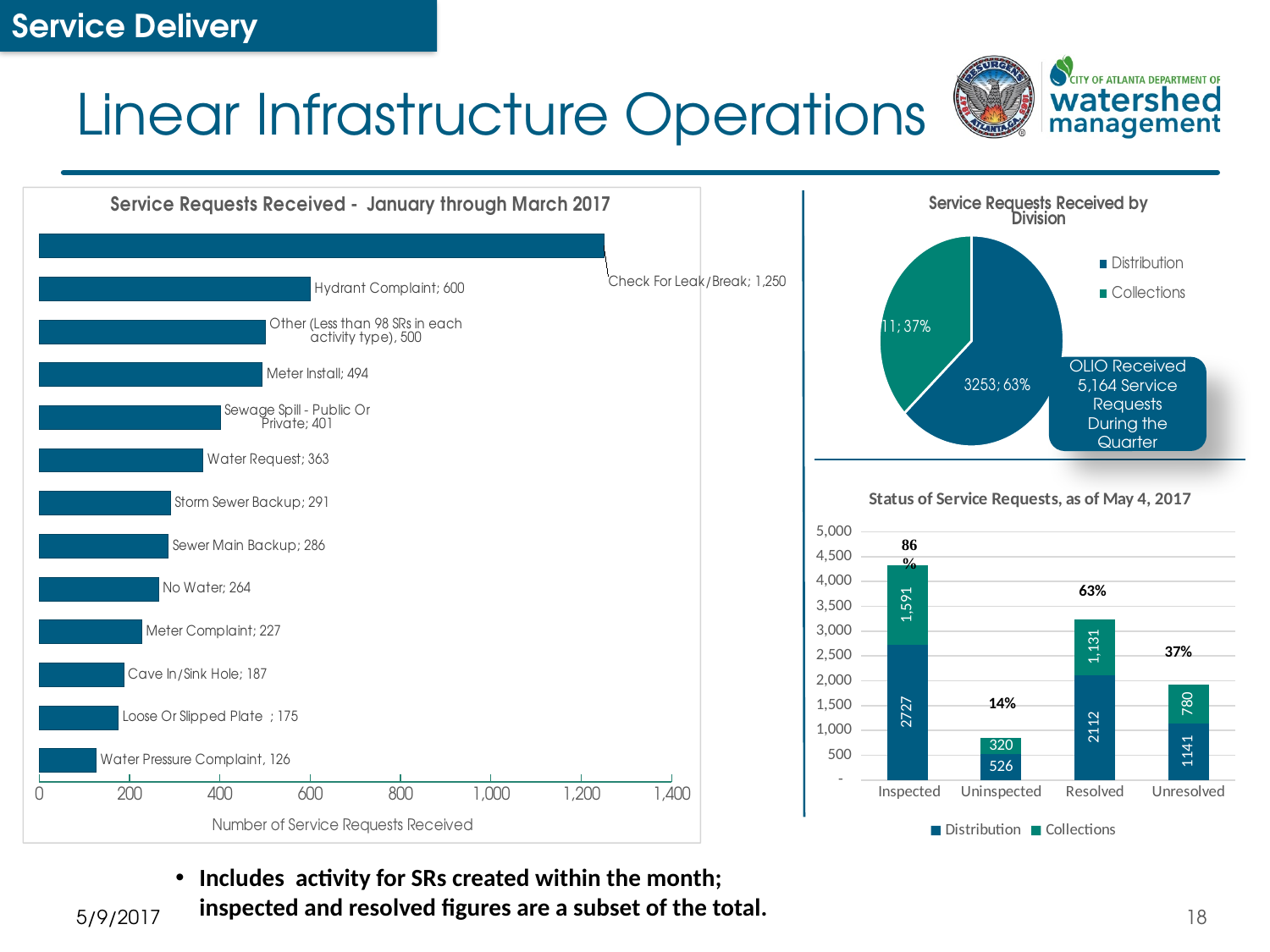

Service Delivery
# Linear Infrastructure Operations

### Chart: Service Requests Received -  January through March 2017

| Category | Total |
|---|---|
| Water Pressure Complaint | 126.0 |
|   | 175.0 |
|  | 187.0 |
|  | 227.0 |
|  | 264.0 |
|  | 286.0 |
|  | 291.0 |
|  | 363.0 |
|  | 401.0 |
|  | 494.0 |
|  | 500.0 |
|  | 600.0 |
|  | 1250.0 |

### Chart: Service Requests Received by Division

| Category | Total |
|---|---|
| Distribution | 3253.0 |
| Collections | 1911.0 |
OLIO Received 5,164 Service Requests During the Quarter

### Chart: Status of Service Requests, as of May 4, 2017

| Category | Distribution | Collections |
|---|---|---|
|  Inspected | 2727.0 | 1591.0 |
| Uninspected | 526.0 | 320.0 |
| Resolved | 2112.0 | 1131.0 |
| Unresolved | 1141.0 | 780.0 |
Includes  activity for SRs created within the month; inspected and resolved figures are a subset of the total.